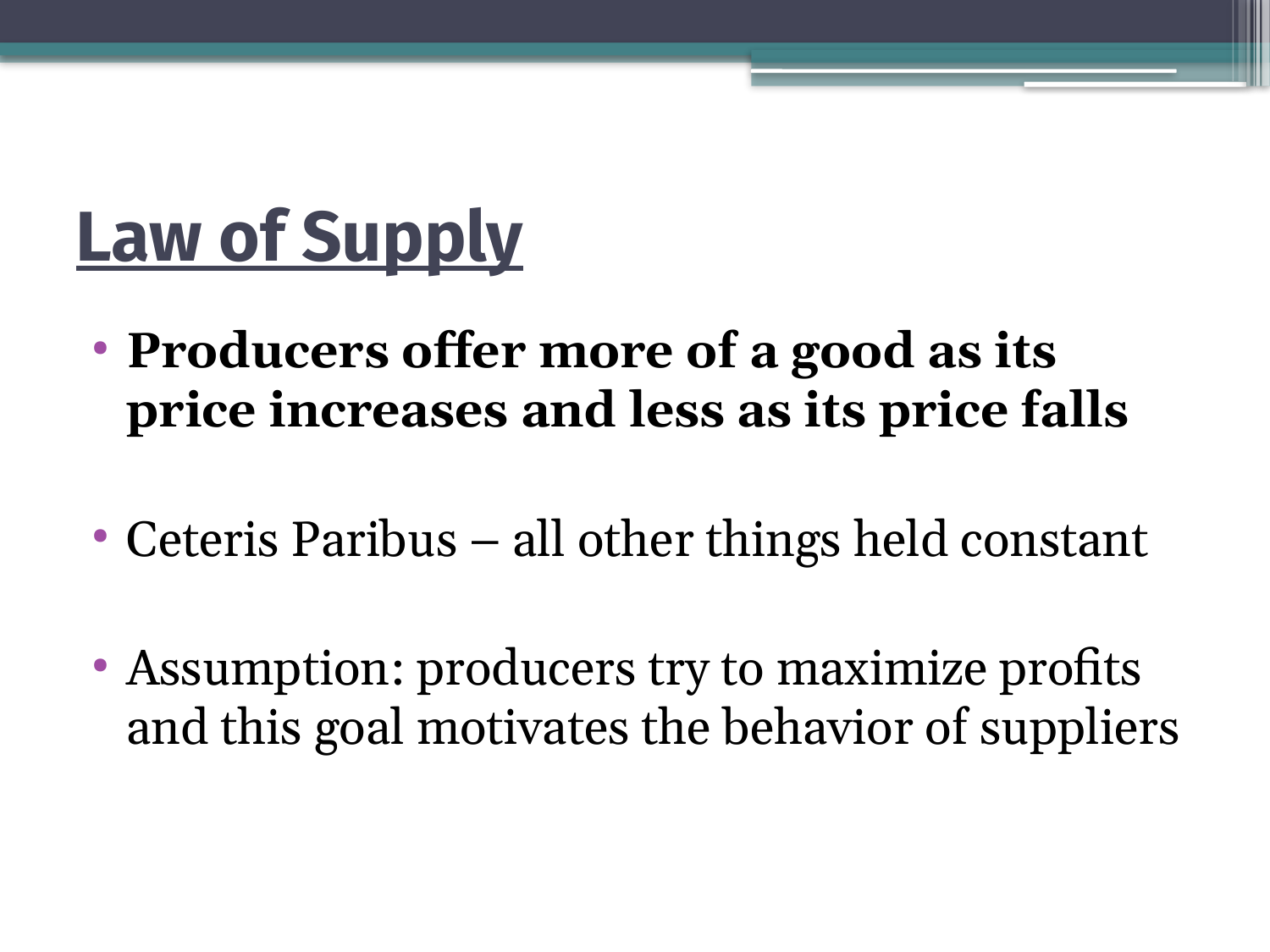

# Law of Supply
Producers offer more of a good as its price increases and less as its price falls

Ceteris Paribus – all other things held constant

Assumption: producers try to maximize profits and this goal motivates the behavior of suppliers